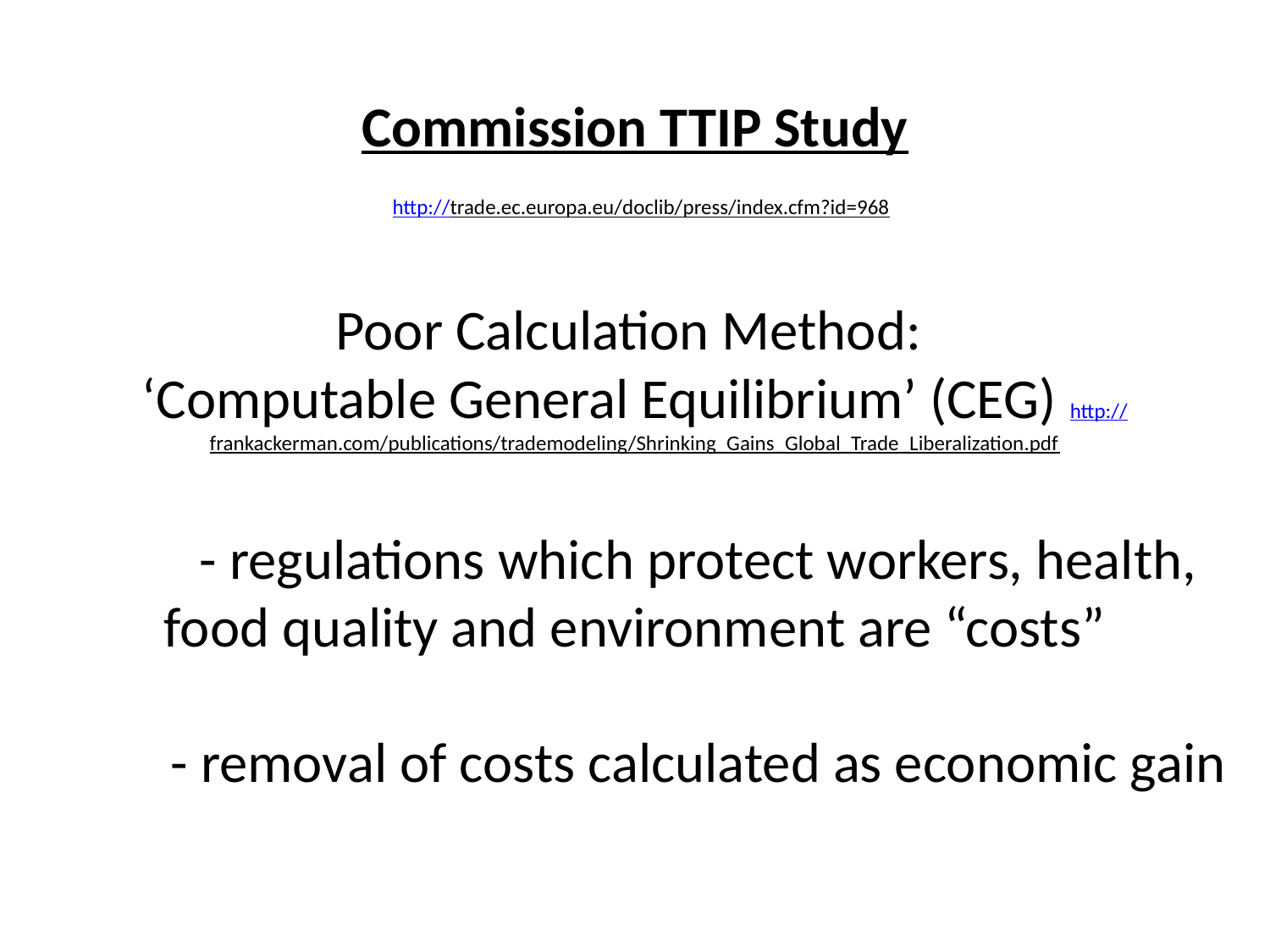

# Commission TTIP Study http://trade.ec.europa.eu/doclib/press/index.cfm?id=968 Poor Calculation Method: ‘Computable General Equilibrium’ (CEG) http://frankackerman.com/publications/trademodeling/Shrinking_Gains_Global_Trade_Liberalization.pdf - regulations which protect workers, health, food quality and environment are “costs” - removal of costs calculated as economic gain